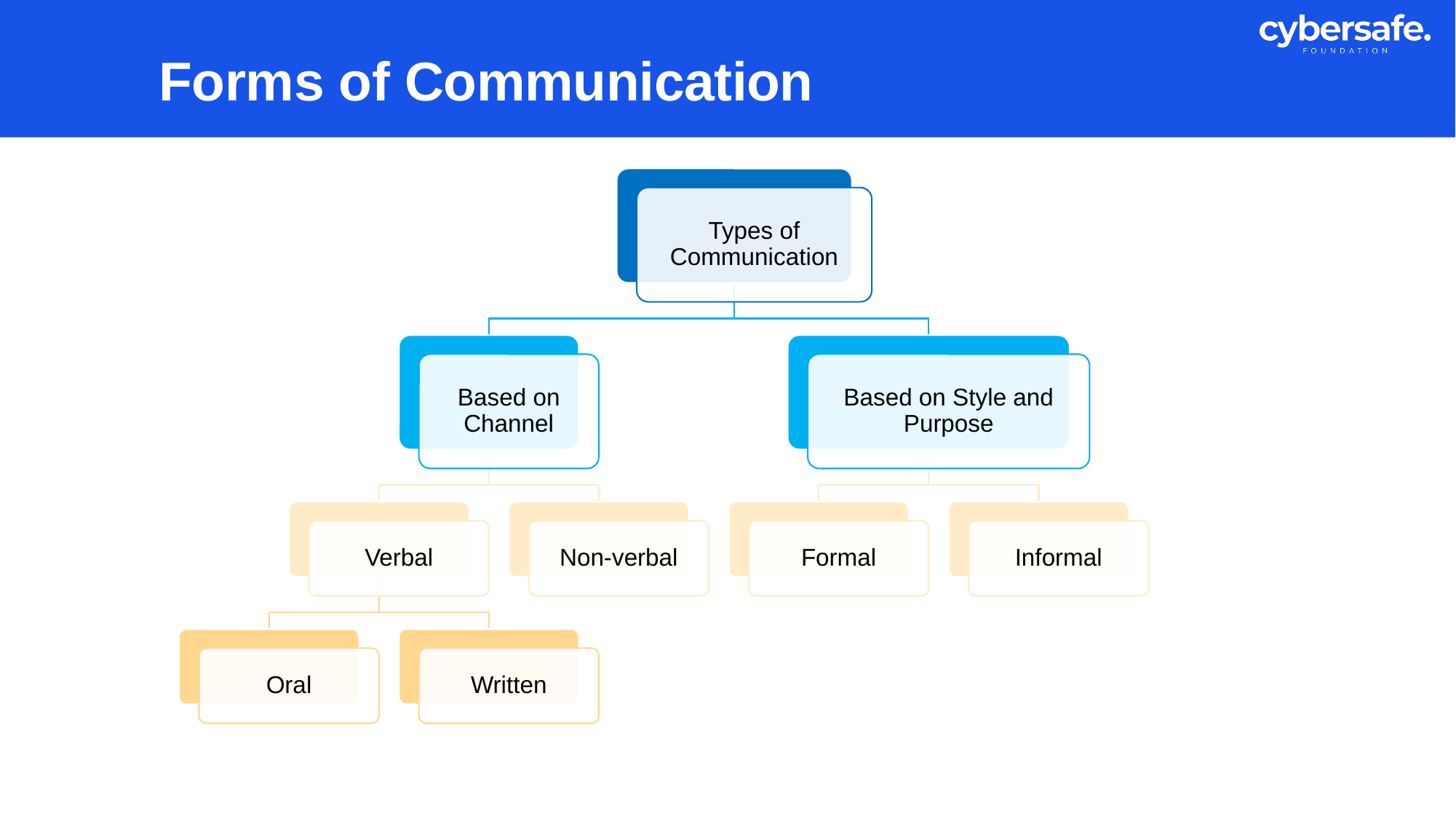

# Forms of Communication

Types of Communication

Based on Channel

Based on Style and Purpose

Verbal

Non-verbal

Formal

Informal

Oral

Written